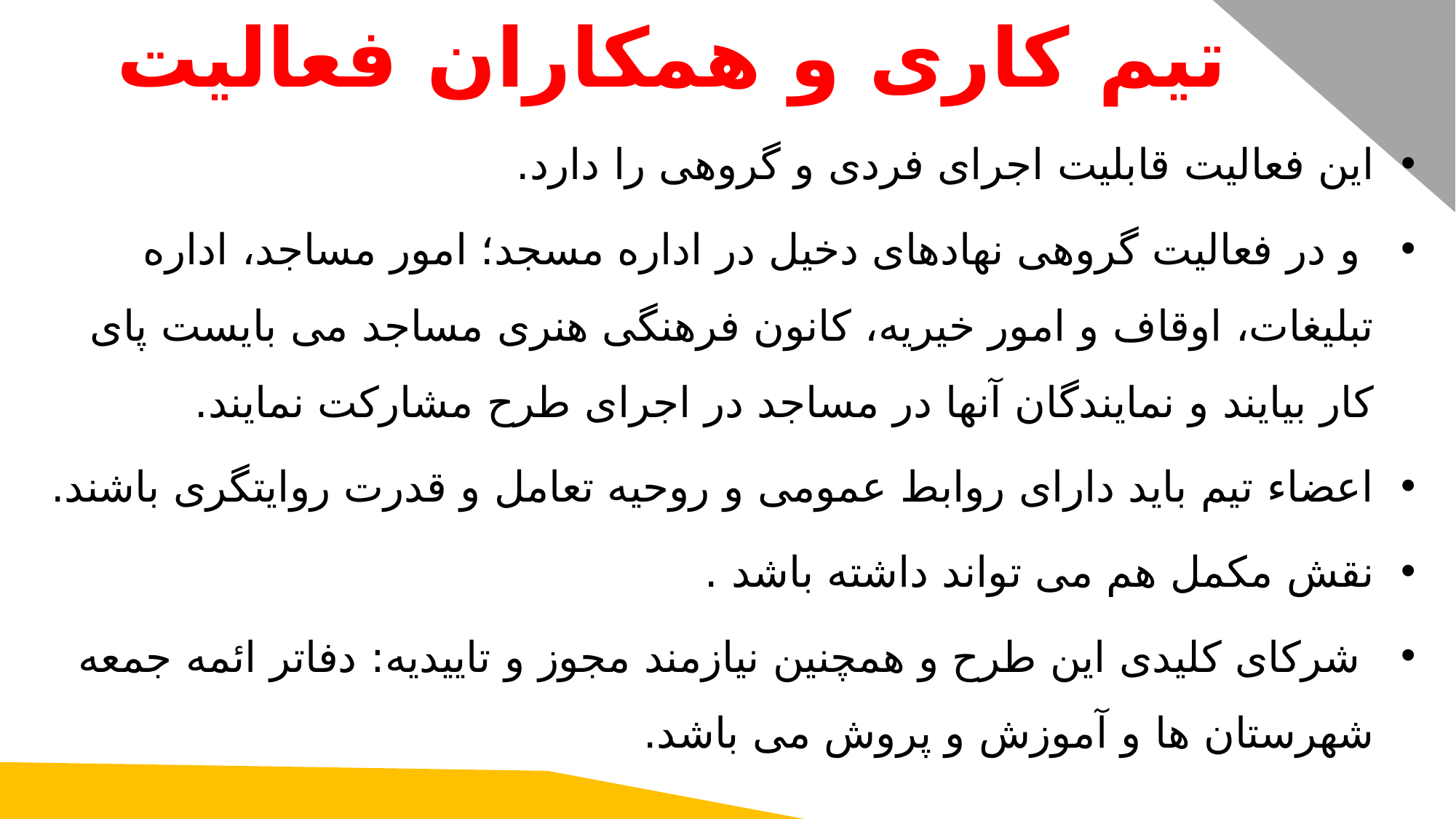

تیم کاری و همکاران فعالیت

این فعالیت قابلیت اجرای فردی و گروهی را دارد.
 و در فعالیت گروهی نهادهای دخیل در اداره مسجد؛ امور مساجد، اداره تبلیغات، اوقاف و امور خیریه، کانون فرهنگی هنری مساجد می بایست پای کار بیایند و نمایندگان آنها در مساجد در اجرای طرح مشارکت نمایند.
اعضاء تیم باید دارای روابط عمومی و روحیه تعامل و قدرت روایتگری باشند.
نقش مکمل هم می تواند داشته باشد .
 شرکای کلیدی این طرح و همچنین نیازمند مجوز و تاییدیه: دفاتر ائمه جمعه شهرستان ها و آموزش و پروش می باشد.